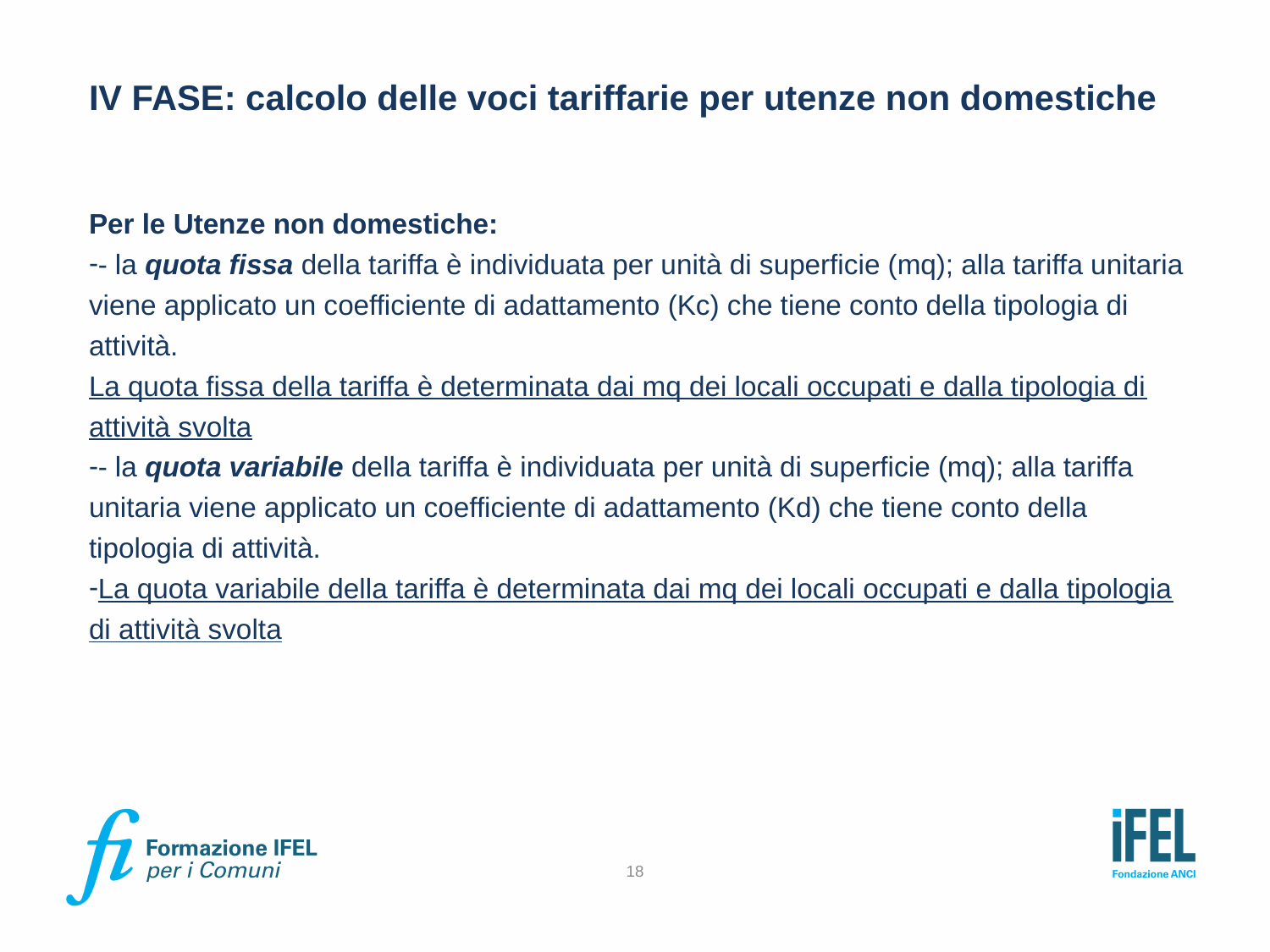

# IV FASE: calcolo delle voci tariffarie per utenze non domestiche

Per le Utenze non domestiche:
- la quota fissa della tariffa è individuata per unità di superficie (mq); alla tariffa unitaria viene applicato un coefficiente di adattamento (Kc) che tiene conto della tipologia di attività.
La quota fissa della tariffa è determinata dai mq dei locali occupati e dalla tipologia di attività svolta
- la quota variabile della tariffa è individuata per unità di superficie (mq); alla tariffa unitaria viene applicato un coefficiente di adattamento (Kd) che tiene conto della tipologia di attività.
La quota variabile della tariffa è determinata dai mq dei locali occupati e dalla tipologia di attività svolta

18